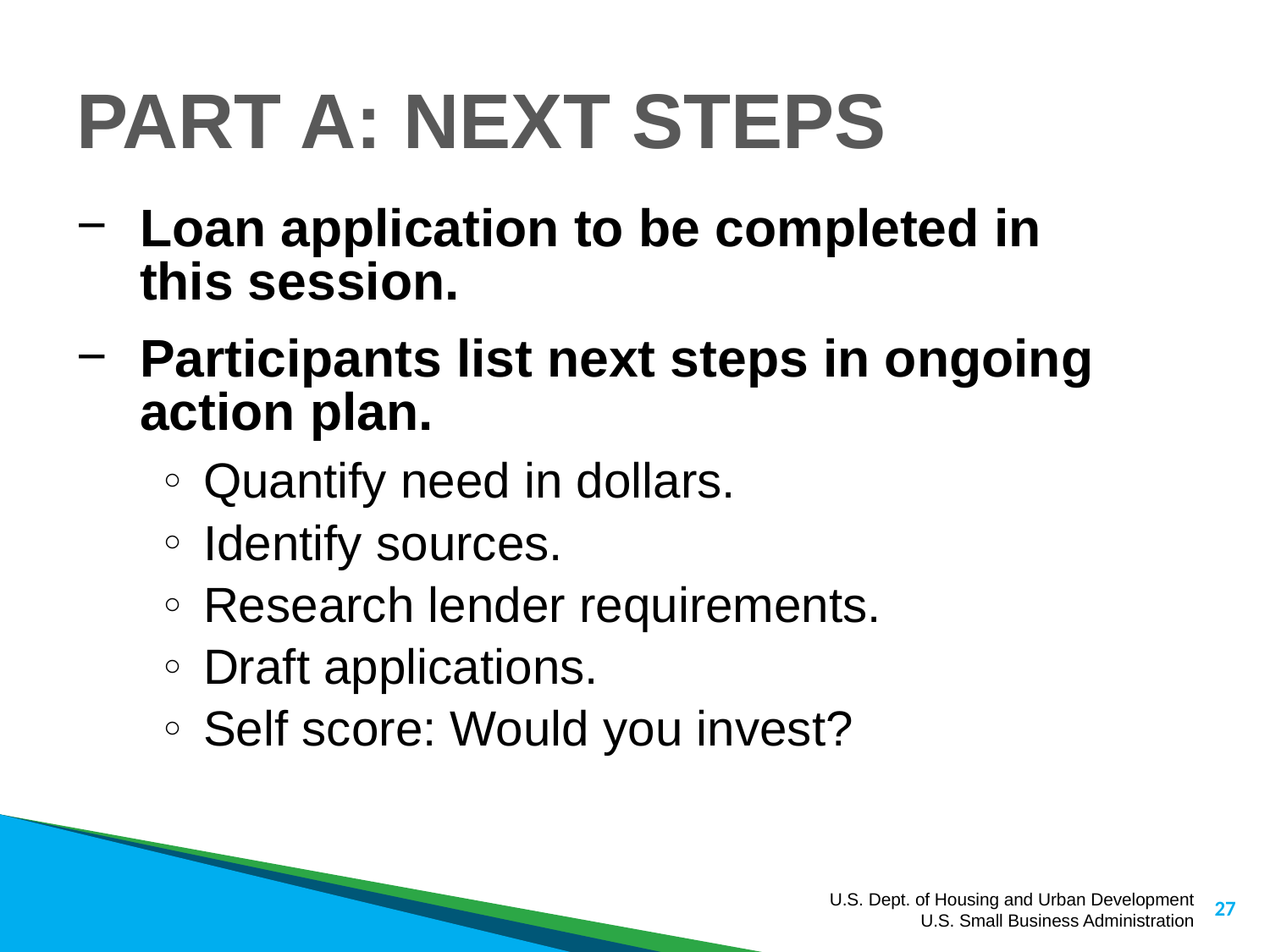

# PART A: NEXT STEPS
Loan application to be completed in this session.
Participants list next steps in ongoing action plan.
Quantify need in dollars.
Identify sources.
Research lender requirements.
Draft applications.
Self score: Would you invest?
27